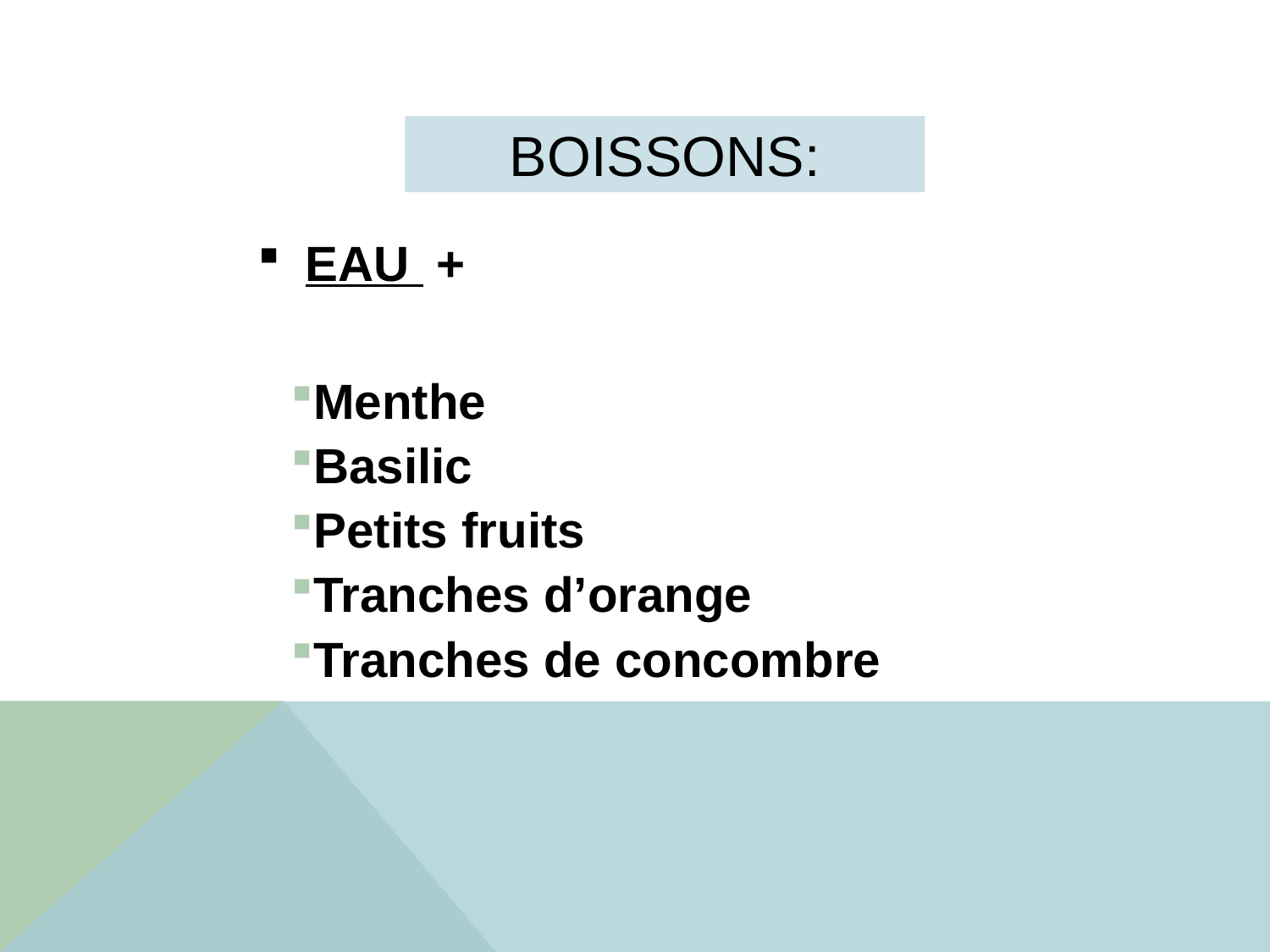

# Boissons:
EAU  +

Menthe
Basilic
Petits fruits
Tranches d’orange
Tranches de concombre